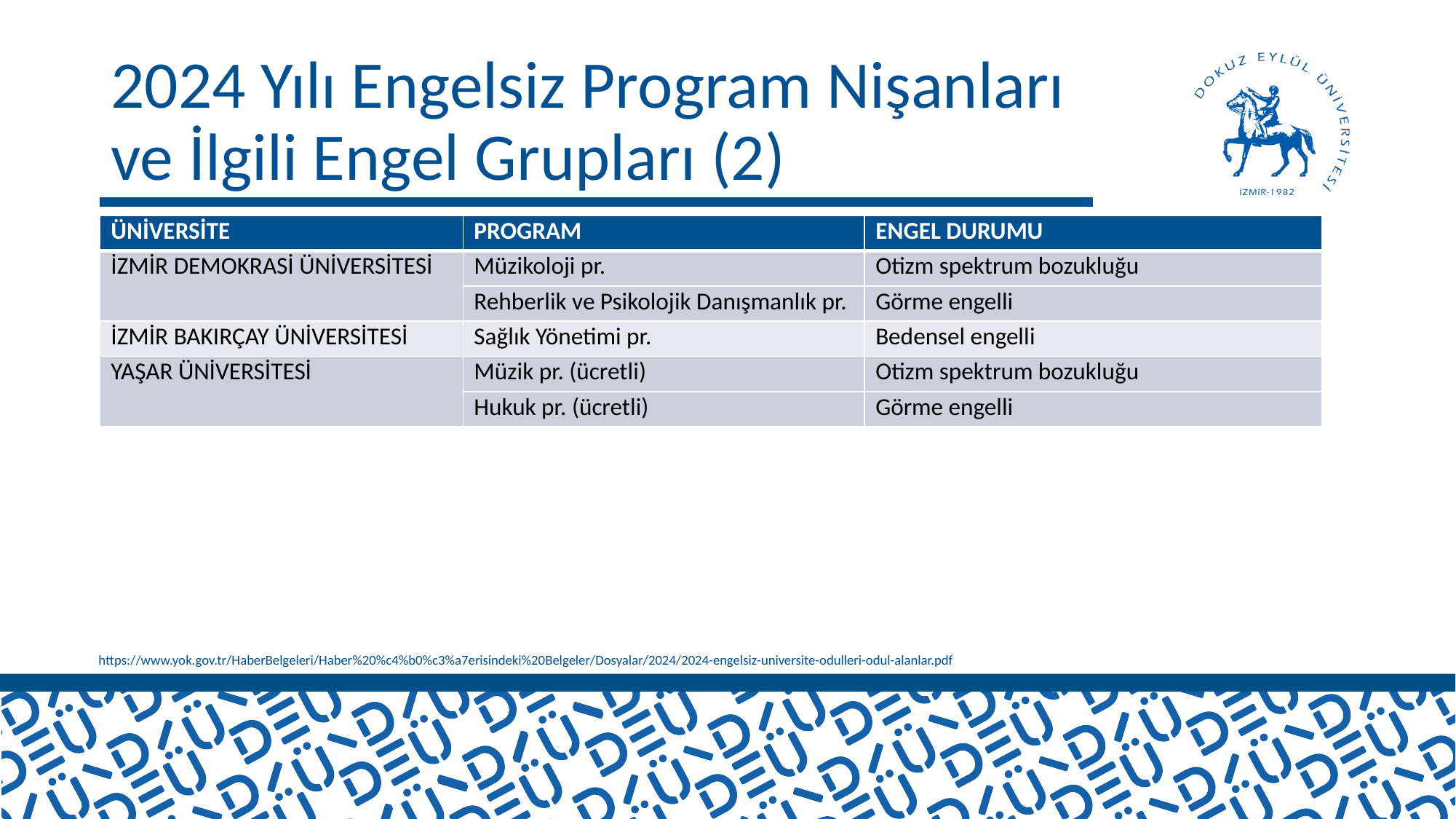

# 2024 Yılı Engelsiz Program Nişanları ve İlgili Engel Grupları (2)
| ÜNİVERSİTE | PROGRAM | ENGEL DURUMU |
| --- | --- | --- |
| İZMİR DEMOKRASİ ÜNİVERSİTESİ | Müzikoloji pr. | Otizm spektrum bozukluğu |
|  | Rehberlik ve Psikolojik Danışmanlık pr. | Görme engelli |
| İZMİR BAKIRÇAY ÜNİVERSİTESİ | Sağlık Yönetimi pr. | Bedensel engelli |
| YAŞAR ÜNİVERSİTESİ | Müzik pr. (ücretli) | Otizm spektrum bozukluğu |
|  | Hukuk pr. (ücretli) | Görme engelli |
https://www.yok.gov.tr/HaberBelgeleri/Haber%20%c4%b0%c3%a7erisindeki%20Belgeler/Dosyalar/2024/2024-engelsiz-universite-odulleri-odul-alanlar.pdf